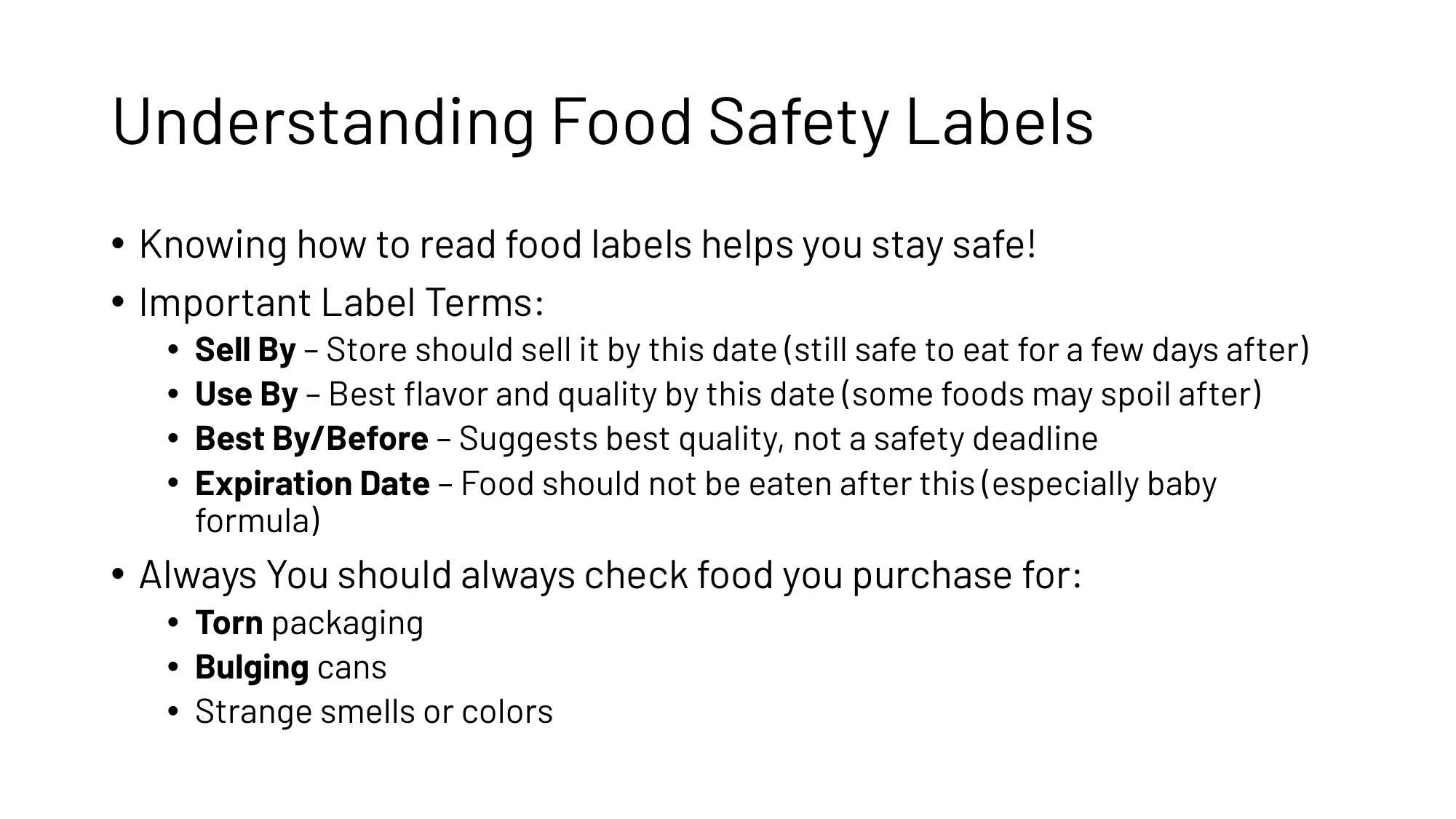

# Understanding Food Safety Labels
Knowing how to read food labels helps you stay safe!
Important Label Terms:
Sell By – Store should sell it by this date (still safe to eat for a few days after)
Use By – Best flavor and quality by this date (some foods may spoil after)
Best By/Before – Suggests best quality, not a safety deadline
Expiration Date – Food should not be eaten after this (especially baby formula)
Always You should always check food you purchase for:
Torn packaging
Bulging cans
Strange smells or colors